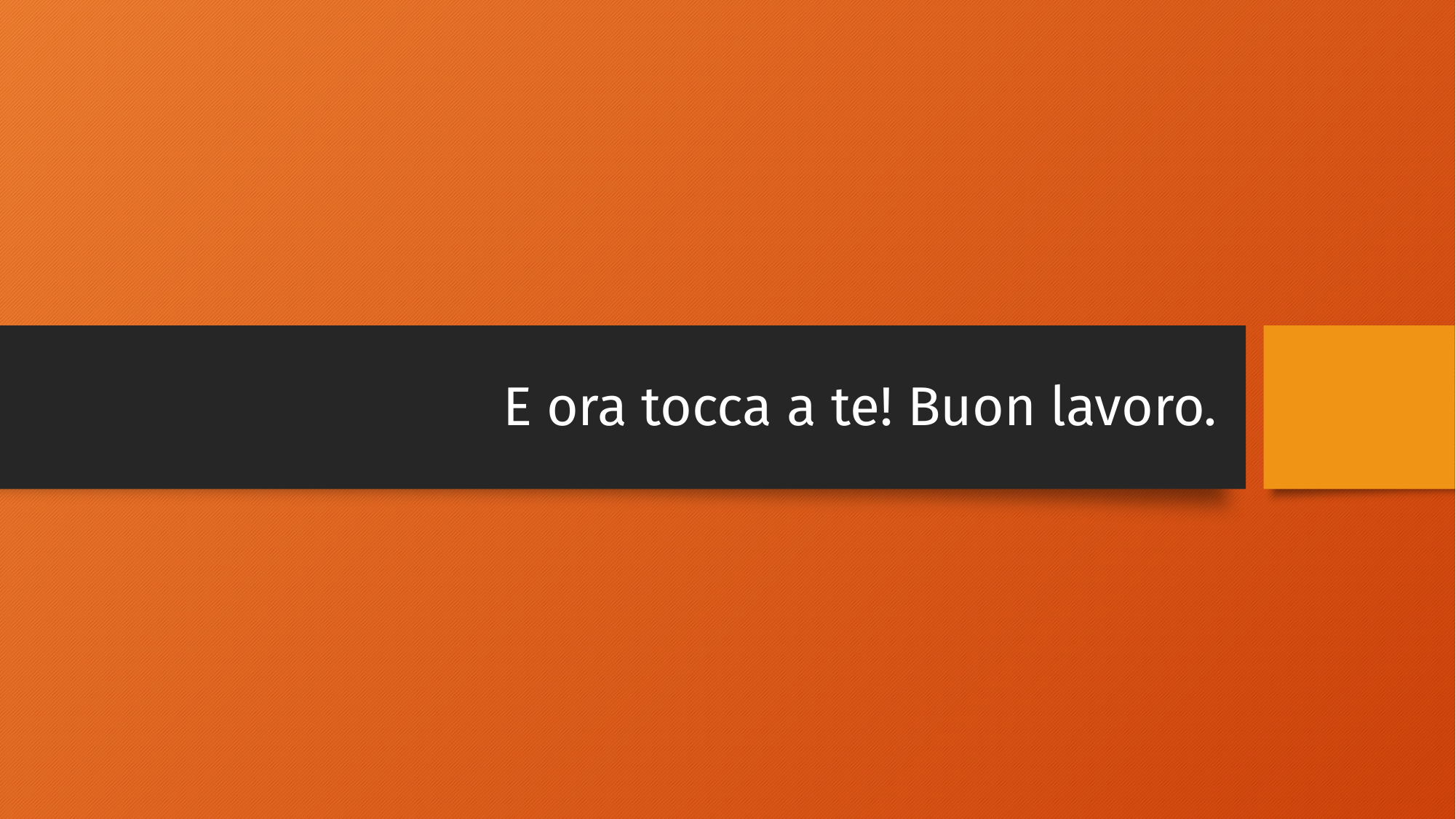

# E ora tocca a te! Buon lavoro.